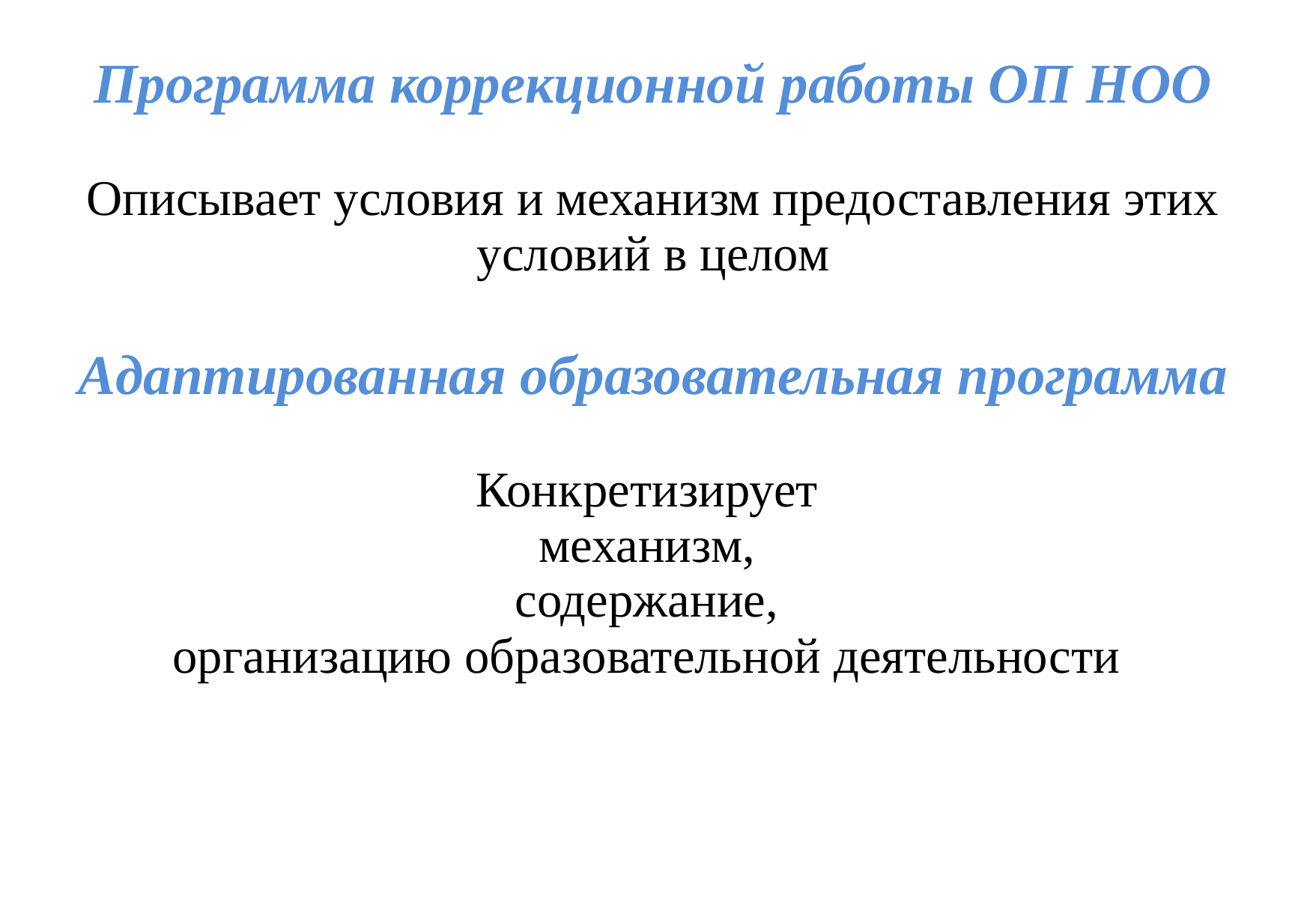

| Программа коррекционной работы ОП НОО Описывает условия и механизм предоставления этих условий в целом Адаптированная образовательная программа Конкретизирует механизм, содержание, организацию образовательной деятельности |
| --- |